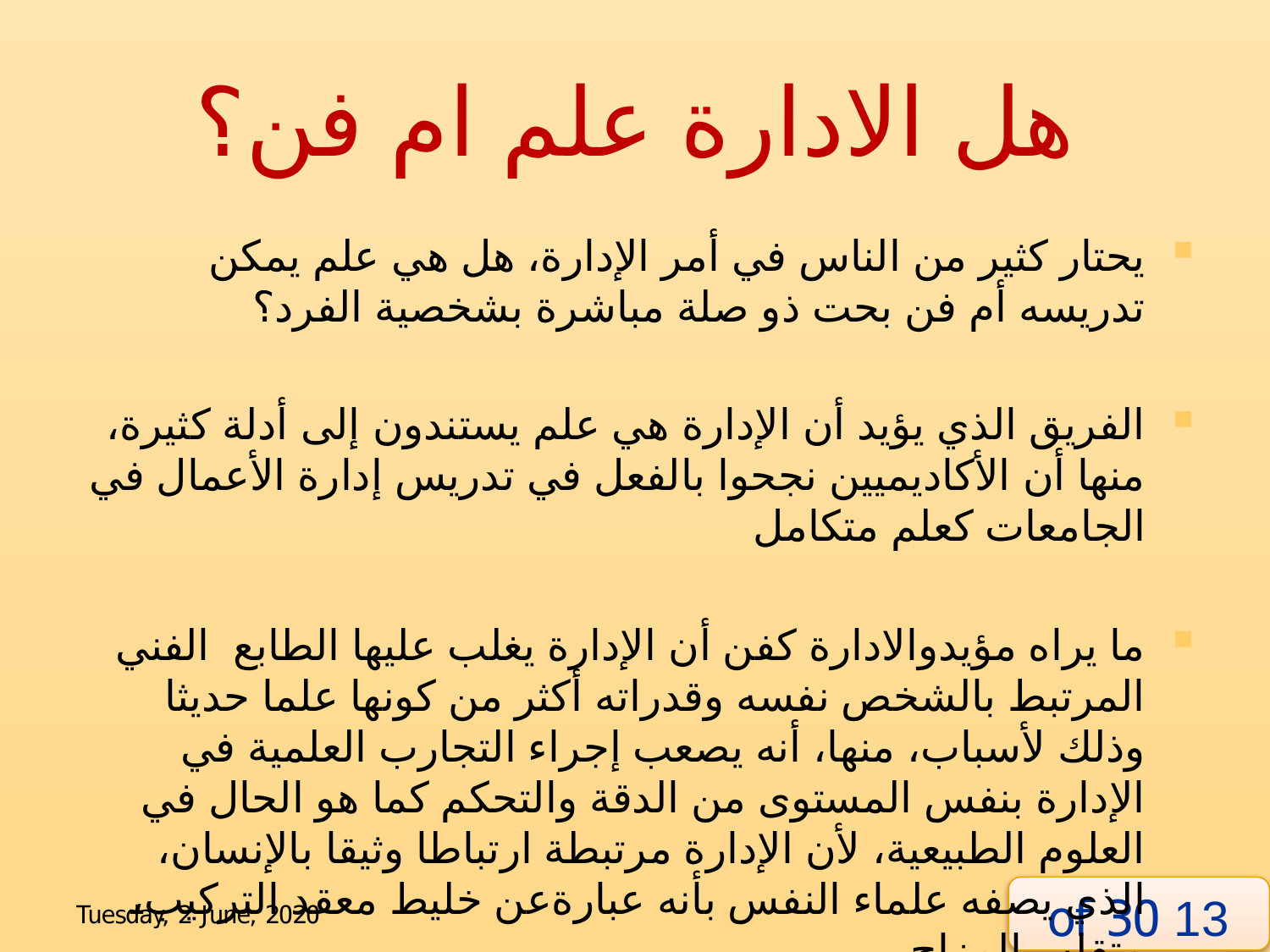

# هل الادارة علم ام فن؟
يحتار كثير من الناس في أمر الإدارة، هل هي علم يمكن تدريسه أم فن بحت ذو صلة مباشرة بشخصية الفرد؟

الفريق الذي يؤيد أن الإدارة هي علم يستندون إلى أدلة كثيرة، منها أن الأكاديميين نجحوا بالفعل في تدريس إدارة الأعمال في الجامعات كعلم متكامل

ما يراه مؤيدوالادارة كفن أن الإدارة يغلب عليها الطابع  الفني المرتبط بالشخص نفسه وقدراته أكثر من كونها علما حديثا وذلك لأسباب، منها، أنه يصعب إجراء التجارب العلمية في الإدارة بنفس المستوى من الدقة والتحكم كما هو الحال في العلوم الطبيعية، لأن الإدارة مرتبطة ارتباطا وثيقا بالإنسان، الذي يصفه علماء النفس بأنه عبارةعن خليط معقد التركيب، متقلب المزاج
Tuesday, 2 June, 2020